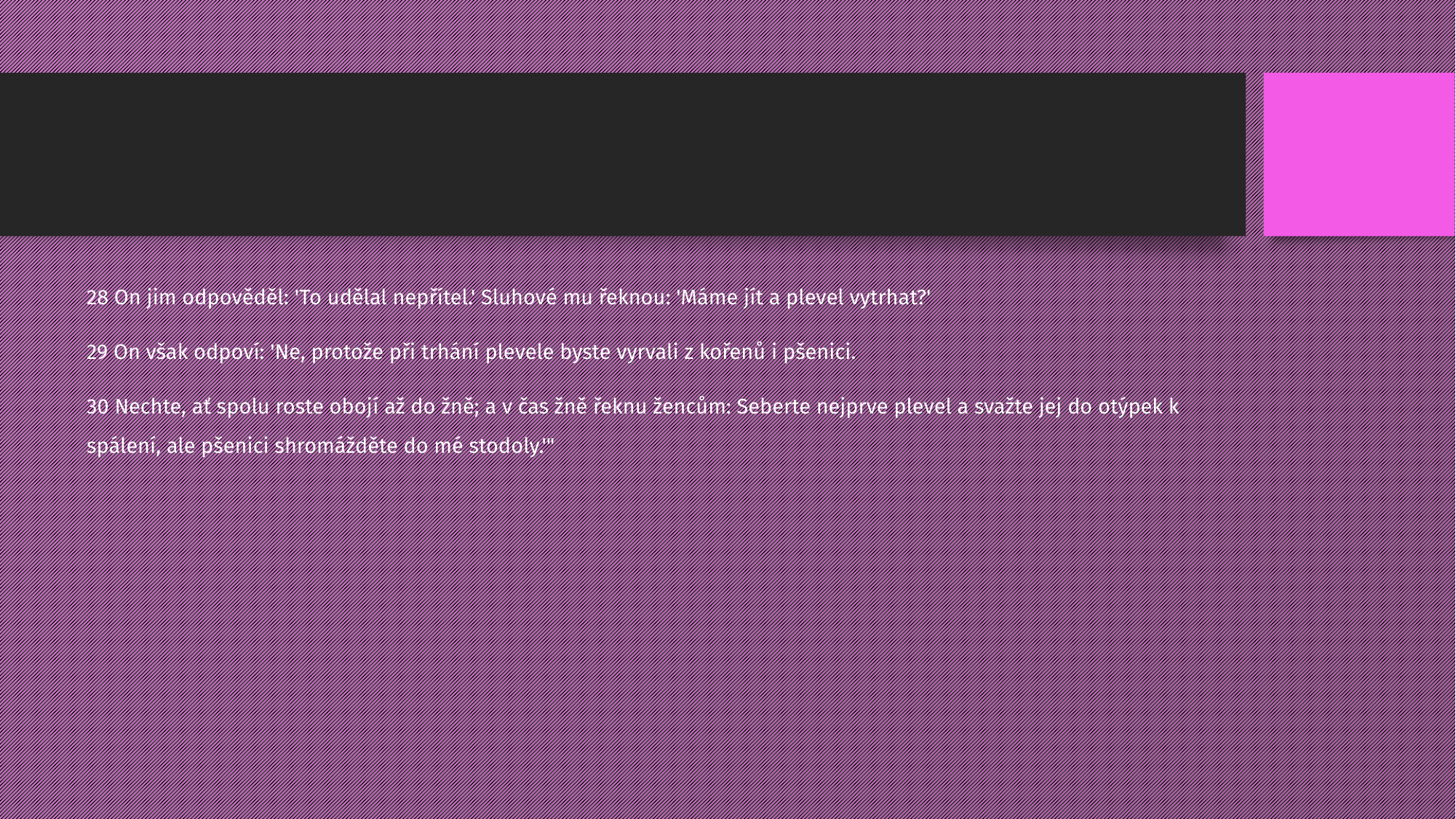

#
28 On jim odpověděl: 'To udělal nepřítel.' Sluhové mu řeknou: 'Máme jít a plevel vytrhat?'
29 On však odpoví: 'Ne, protože při trhání plevele byste vyrvali z kořenů i pšenici.
30 Nechte, ať spolu roste obojí až do žně; a v čas žně řeknu žencům: Seberte nejprve plevel a svažte jej do otýpek k spálení, ale pšenici shromážděte do mé stodoly.'"